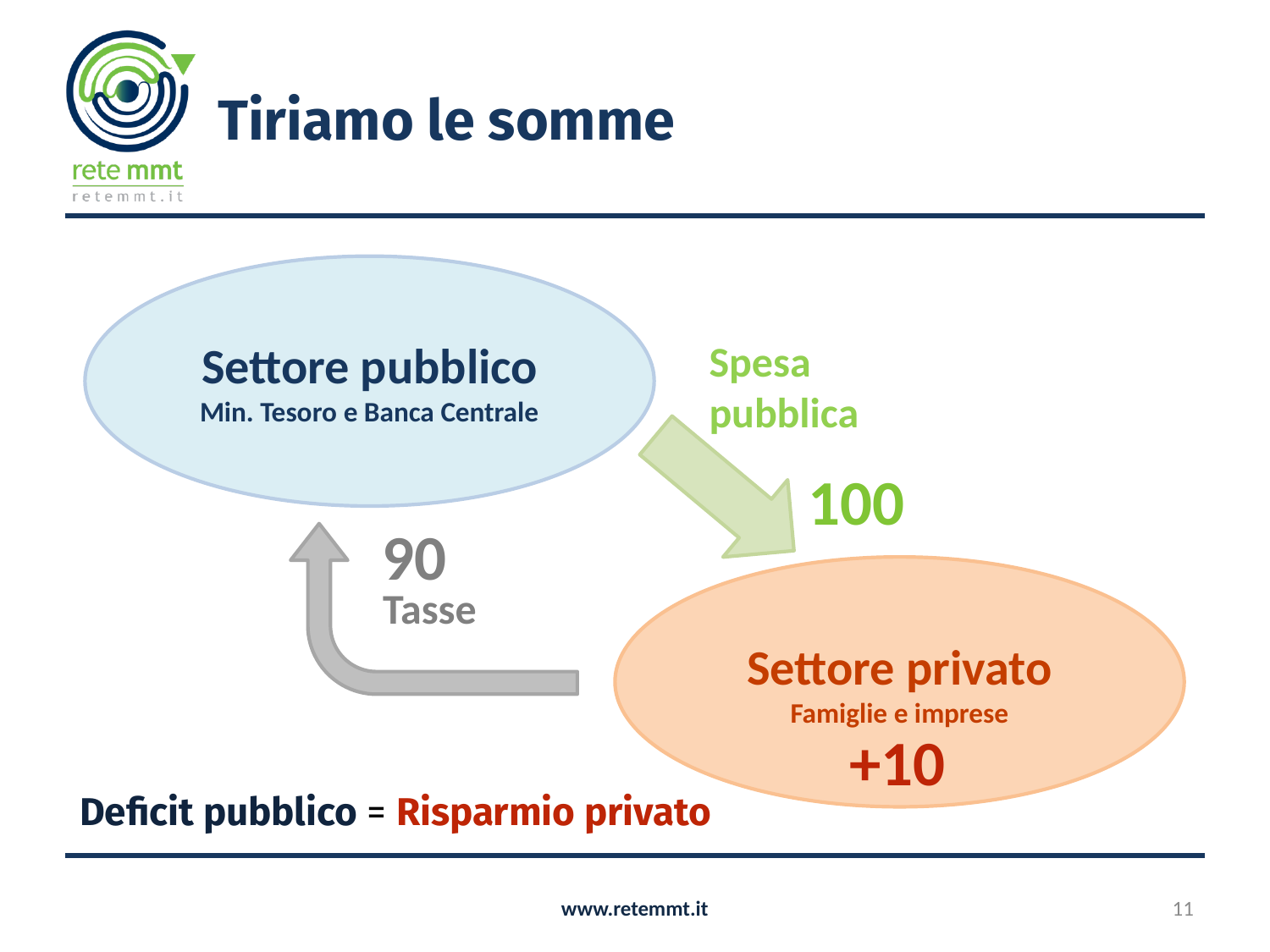

# Tiriamo le somme
Settore pubblico
Min. Tesoro e Banca Centrale
Spesa pubblica

100

90
Settore privato
Famiglie e imprese
Tasse
+10
Deficit pubblico = Risparmio privato

www.retemmt.it
11